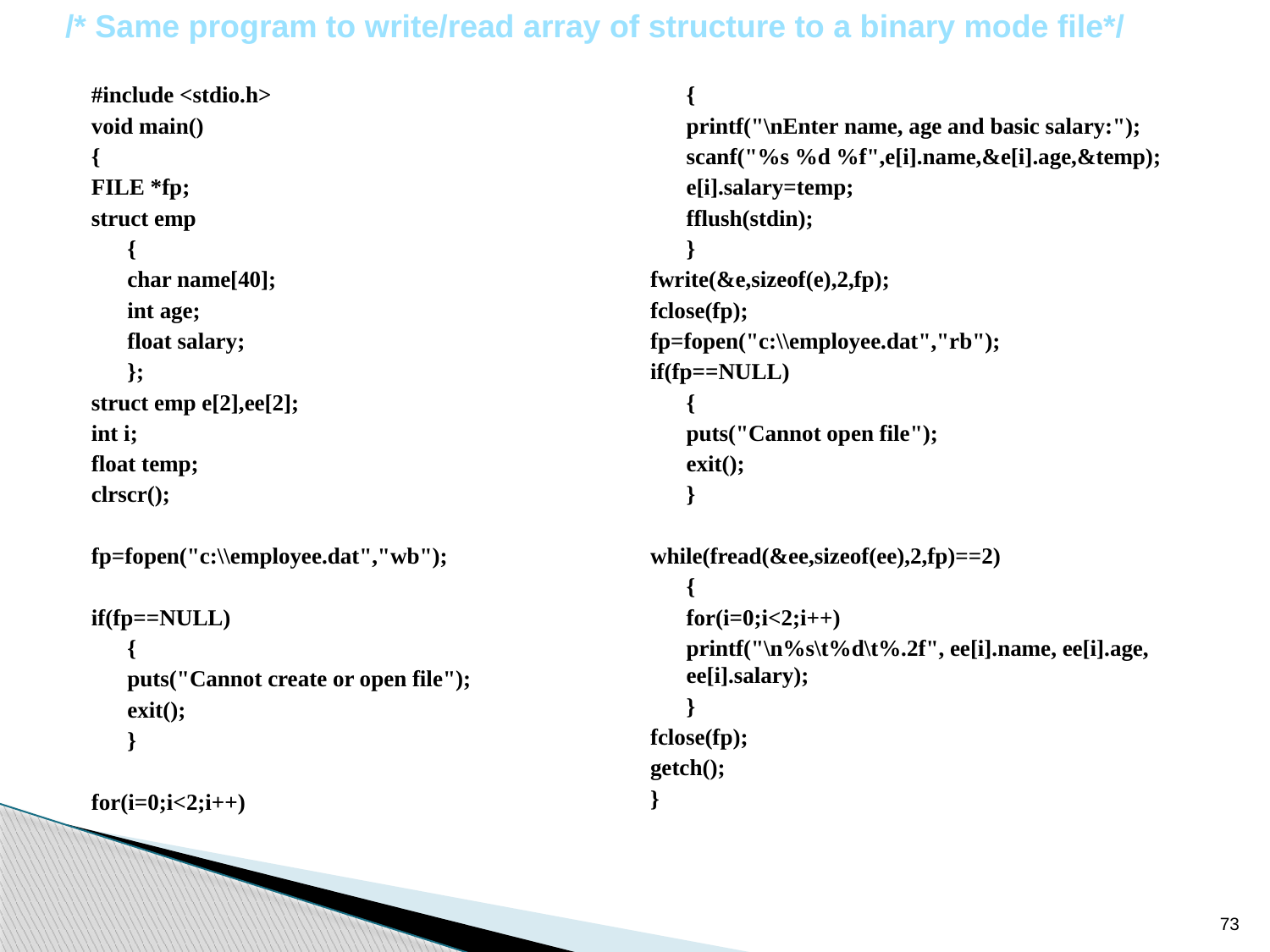

/* Same program to write/read array of structure to a binary mode file*/
#include <stdio.h>
void main()
{
FILE *fp;
struct emp
	{
	char name[40];
	int age;
	float salary;
	};
struct emp e[2],ee[2];
int i;
float temp;
clrscr();

fp=fopen("c:\\employee.dat","wb");

if(fp==NULL)
	{
	puts("Cannot create or open file");
	exit();
	}

for(i=0;i<2;i++)
	{
	printf("\nEnter name, age and basic salary:");
	scanf("%s %d %f",e[i].name,&e[i].age,&temp);
	e[i].salary=temp;
	fflush(stdin);
	}
fwrite(&e,sizeof(e),2,fp);
fclose(fp);
fp=fopen("c:\\employee.dat","rb");
if(fp==NULL)
	{
	puts("Cannot open file");
	exit();
	}

while(fread(&ee,sizeof(ee),2,fp)==2)
	{
	for(i=0;i<2;i++)
	printf("\n%s\t%d\t%.2f", ee[i].name, ee[i].age, ee[i].salary);
	}
fclose(fp);
getch();
}

73